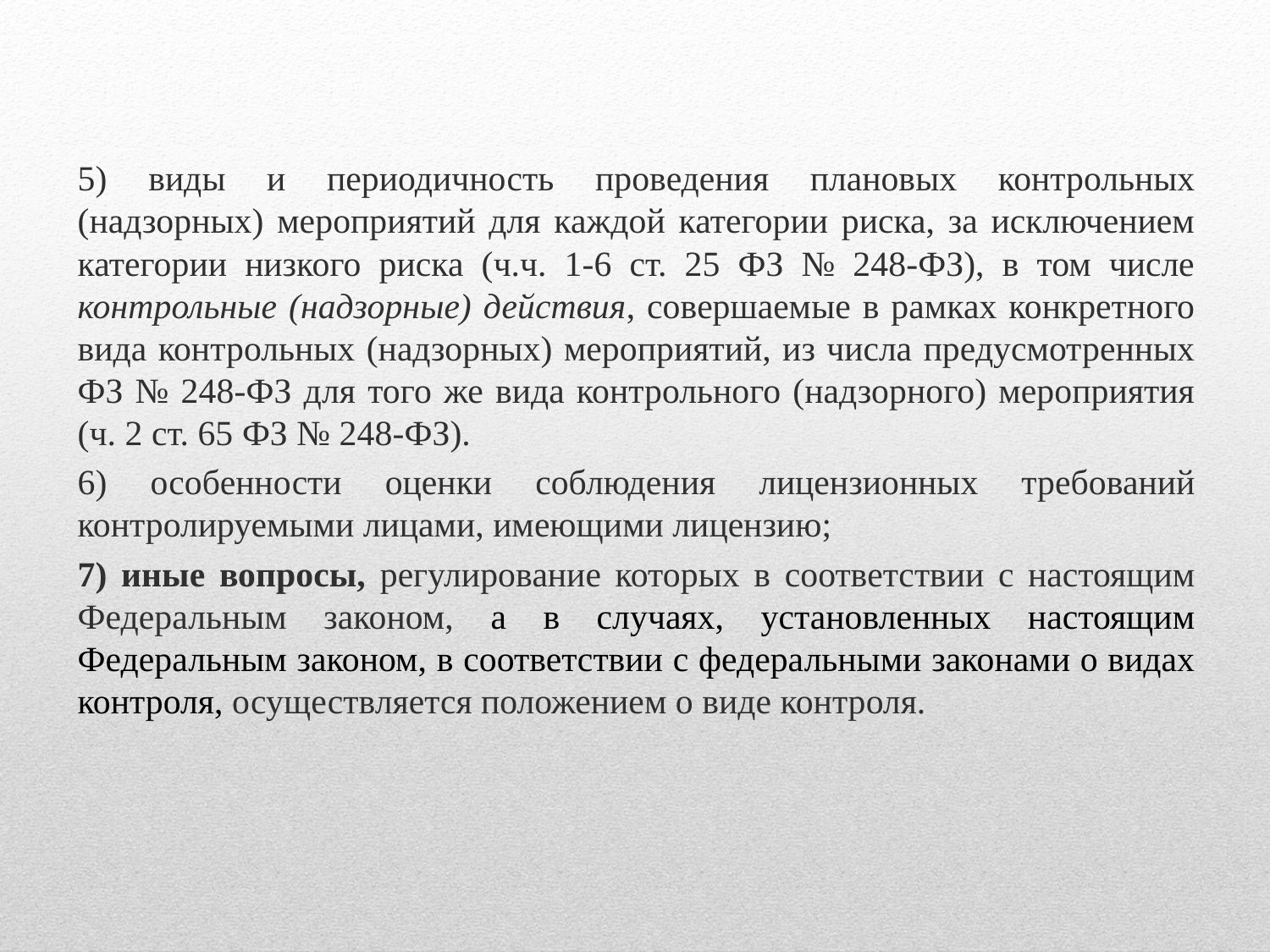

5) виды и периодичность проведения плановых контрольных (надзорных) мероприятий для каждой категории риска, за исключением категории низкого риска (ч.ч. 1-6 ст. 25 ФЗ № 248-ФЗ), в том числе контрольные (надзорные) действия, совершаемые в рамках конкретного вида контрольных (надзорных) мероприятий, из числа предусмотренных ФЗ № 248-ФЗ для того же вида контрольного (надзорного) мероприятия (ч. 2 ст. 65 ФЗ № 248-ФЗ).
6) особенности оценки соблюдения лицензионных требований контролируемыми лицами, имеющими лицензию;
7) иные вопросы, регулирование которых в соответствии с настоящим Федеральным законом, а в случаях, установленных настоящим Федеральным законом, в соответствии с федеральными законами о видах контроля, осуществляется положением о виде контроля.